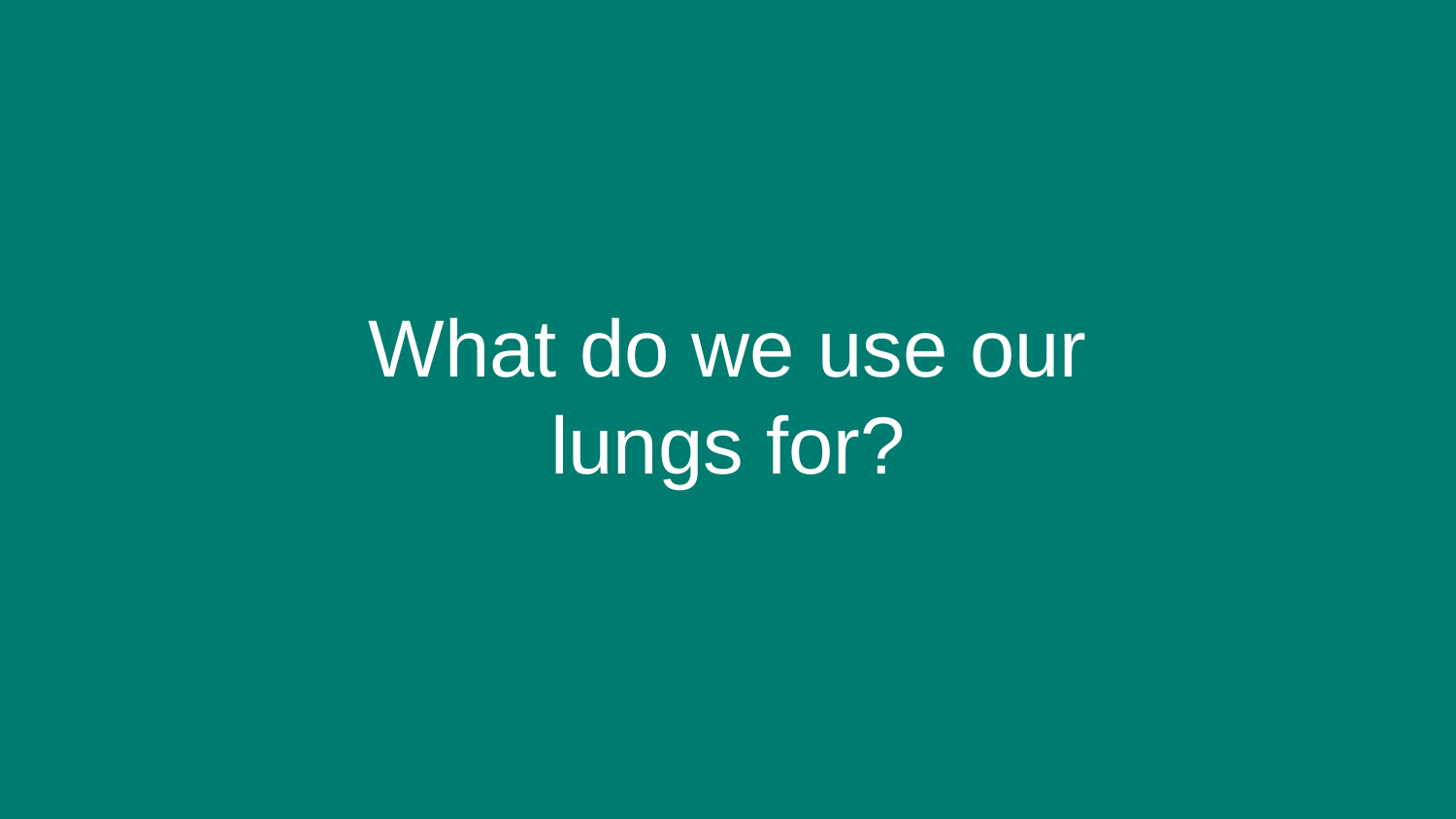

# What do we use our lungs for?